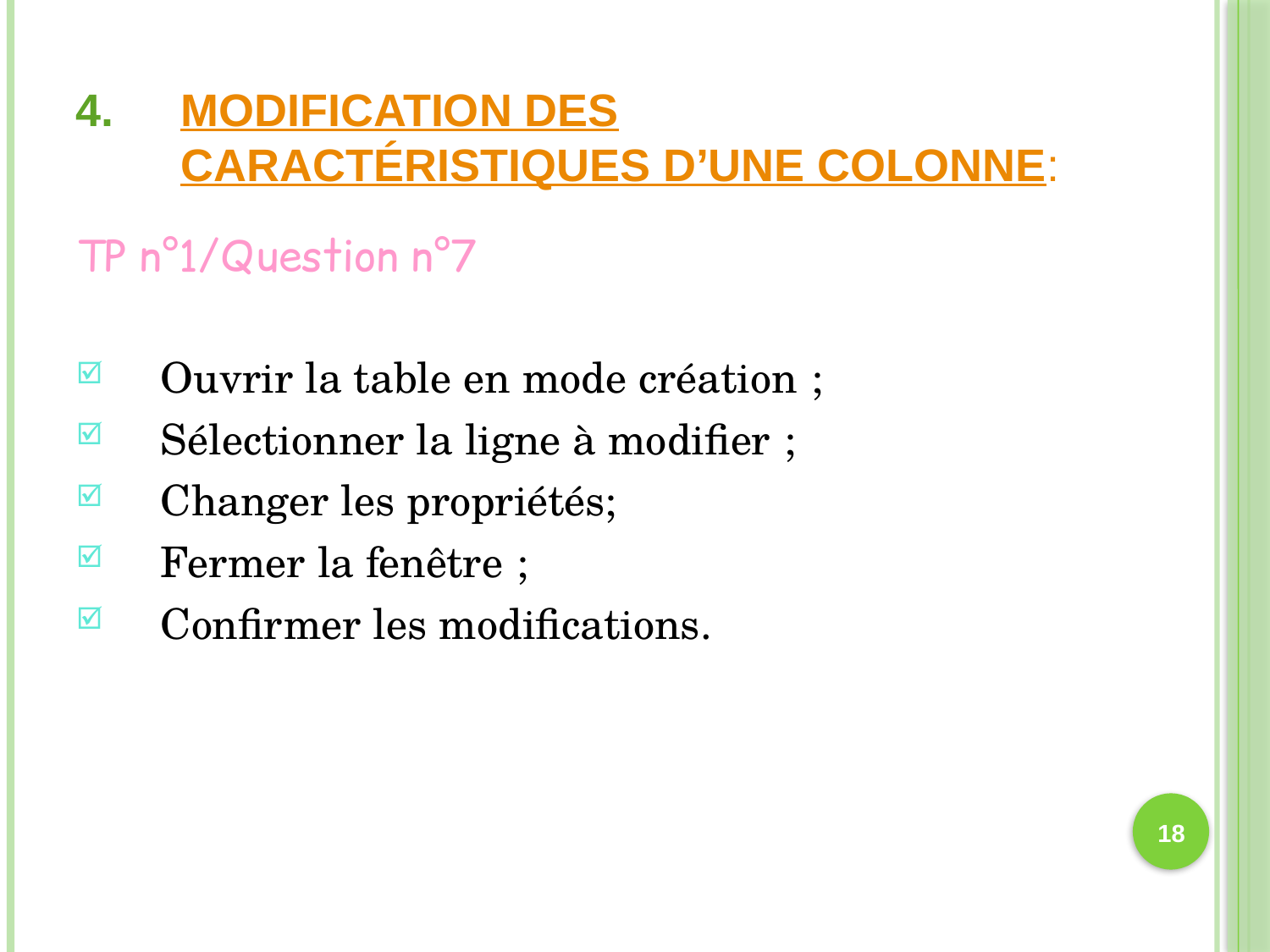

# Modification des caractéristiques d’une colonne:
TP n°1/Question n°7

Ouvrir la table en mode création ;
Sélectionner la ligne à modifier ;
Changer les propriétés;
Fermer la fenêtre ;
Confirmer les modifications.
18